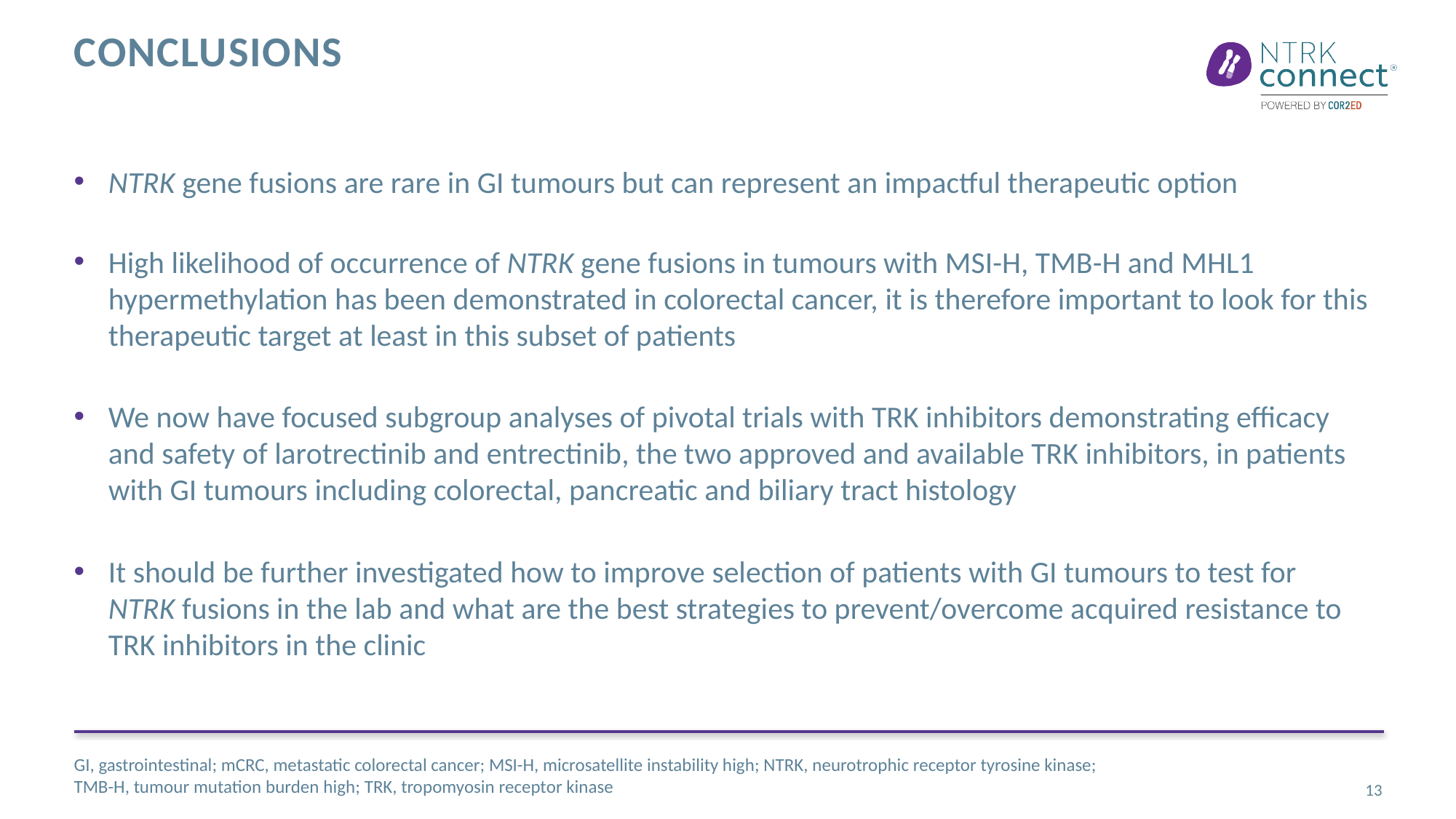

Discussion
# ConclusioNS
NTRK gene fusions are rare in GI tumours but can represent an impactful therapeutic option

High likelihood of occurrence of NTRK gene fusions in tumours with MSI-H, TMB-H and MHL1 hypermethylation has been demonstrated in colorectal cancer, it is therefore important to look for this therapeutic target at least in this subset of patients

We now have focused subgroup analyses of pivotal trials with TRK inhibitors demonstrating efficacy and safety of larotrectinib and entrectinib, the two approved and available TRK inhibitors, in patients with GI tumours including colorectal, pancreatic and biliary tract histology
It should be further investigated how to improve selection of patients with GI tumours to test for NTRK fusions in the lab and what are the best strategies to prevent/overcome acquired resistance to TRK inhibitors in the clinic

GI, gastrointestinal; mCRC, metastatic colorectal cancer; MSI-H, microsatellite instability high; NTRK, neurotrophic receptor tyrosine kinase;
TMB-H, tumour mutation burden high; TRK, tropomyosin receptor kinase
13